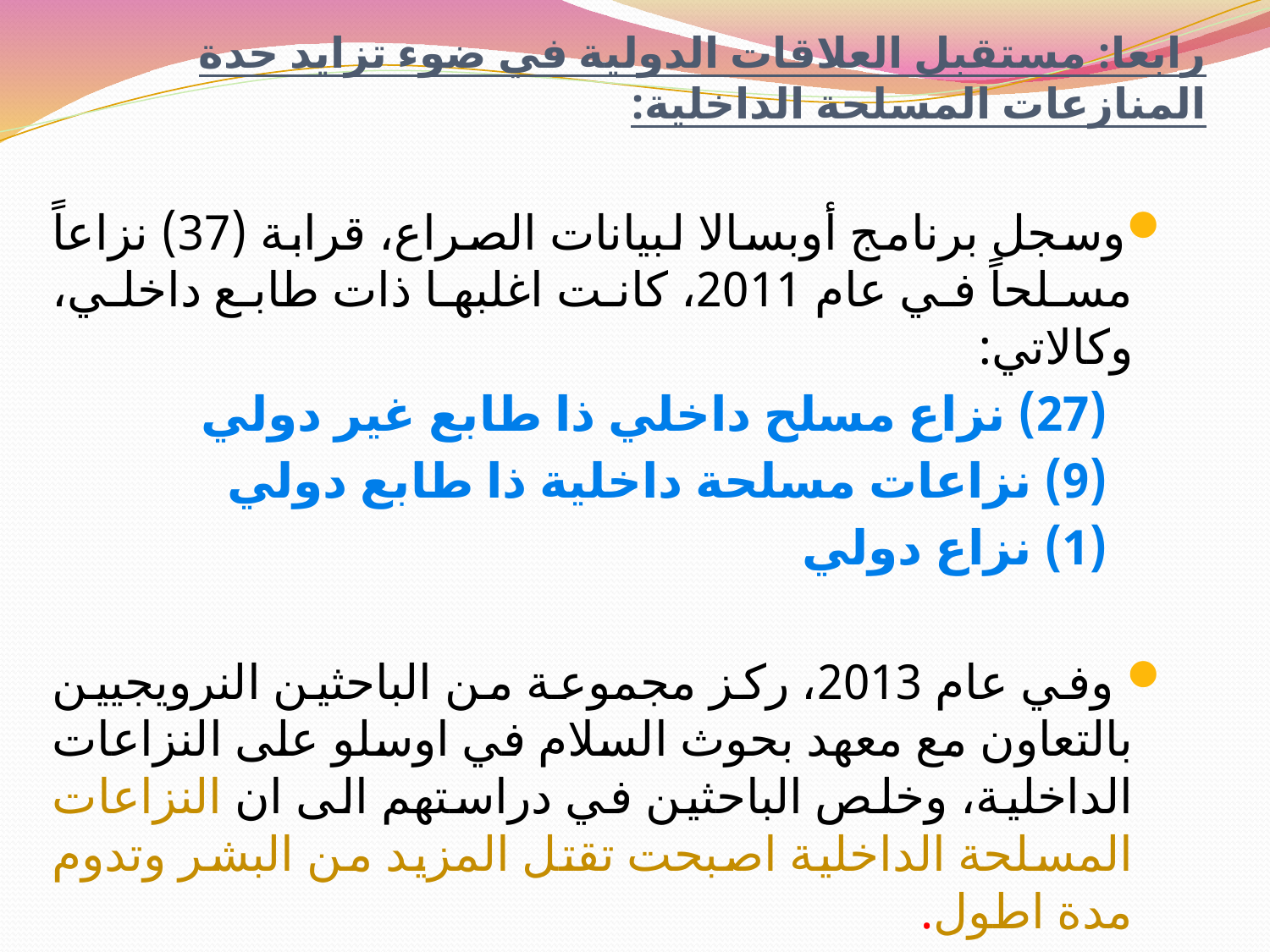

# رابعا: مستقبل العلاقات الدولية في ضوء تزايد حدة المنازعات المسلحة الداخلية:

وسجل برنامج أوبسالا لبيانات الصراع، قرابة (37) نزاعاً مسلحاً في عام 2011، كانت اغلبها ذات طابع داخلي، وكالاتي:
     (27) نزاع مسلح داخلي ذا طابع غير دولي
     (9) نزاعات مسلحة داخلية ذا طابع دولي
     (1) نزاع دولي

 وفي عام 2013، ركز مجموعة من الباحثين النرويجيين بالتعاون مع معهد بحوث السلام في اوسلو على النزاعات الداخلية، وخلص الباحثين في دراستهم الى ان النزاعات المسلحة الداخلية اصبحت تقتل المزيد من البشر وتدوم مدة اطول.